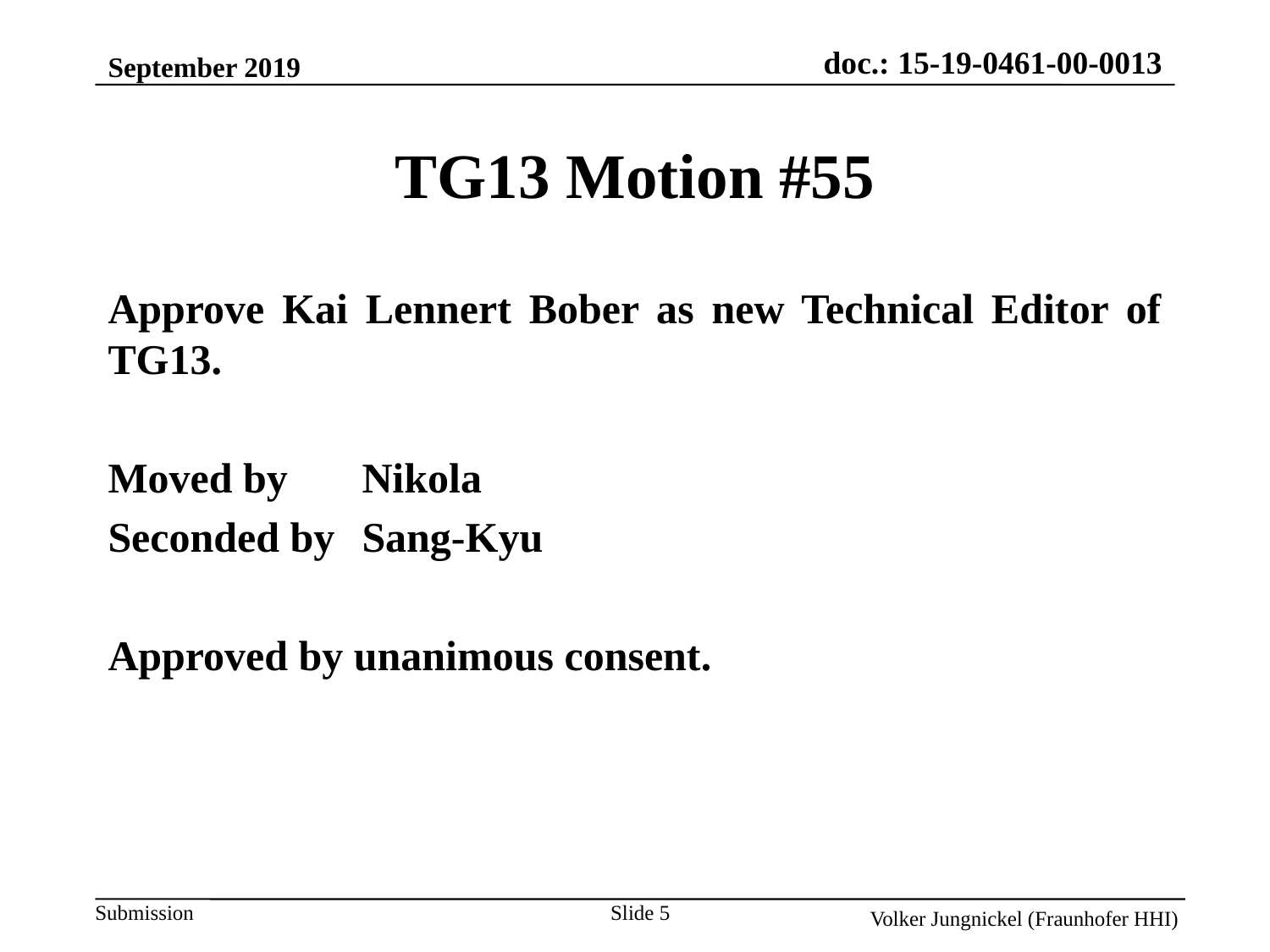

September 2019
TG13 Motion #55
Approve Kai Lennert Bober as new Technical Editor of TG13.

Moved by 	Nikola
Seconded by	Sang-Kyu

Approved by unanimous consent.

Slide 5
Volker Jungnickel (Fraunhofer HHI)